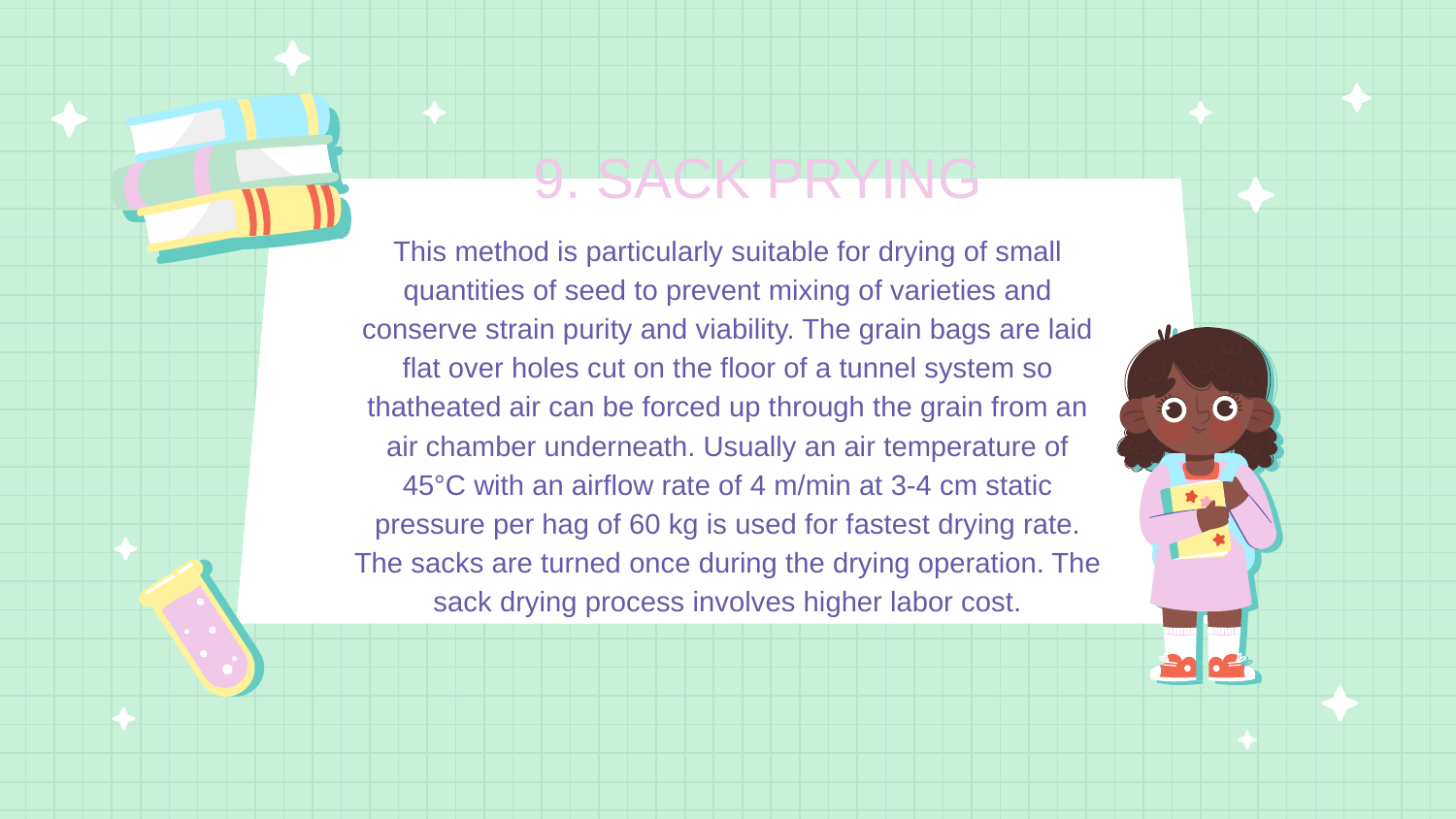

# 9. SACK PRYING

This method is particularly suitable for drying of small quantities of seed to prevent mixing of varieties and conserve strain purity and viability. The grain bags are laid flat over holes cut on the floor of a tunnel system so thatheated air can be forced up through the grain from an air chamber underneath. Usually an air temperature of 45°C with an airflow rate of 4 m/min at 3-4 cm static pressure per hag of 60 kg is used for fastest drying rate. The sacks are turned once during the drying operation. The sack drying process involves higher labor cost.